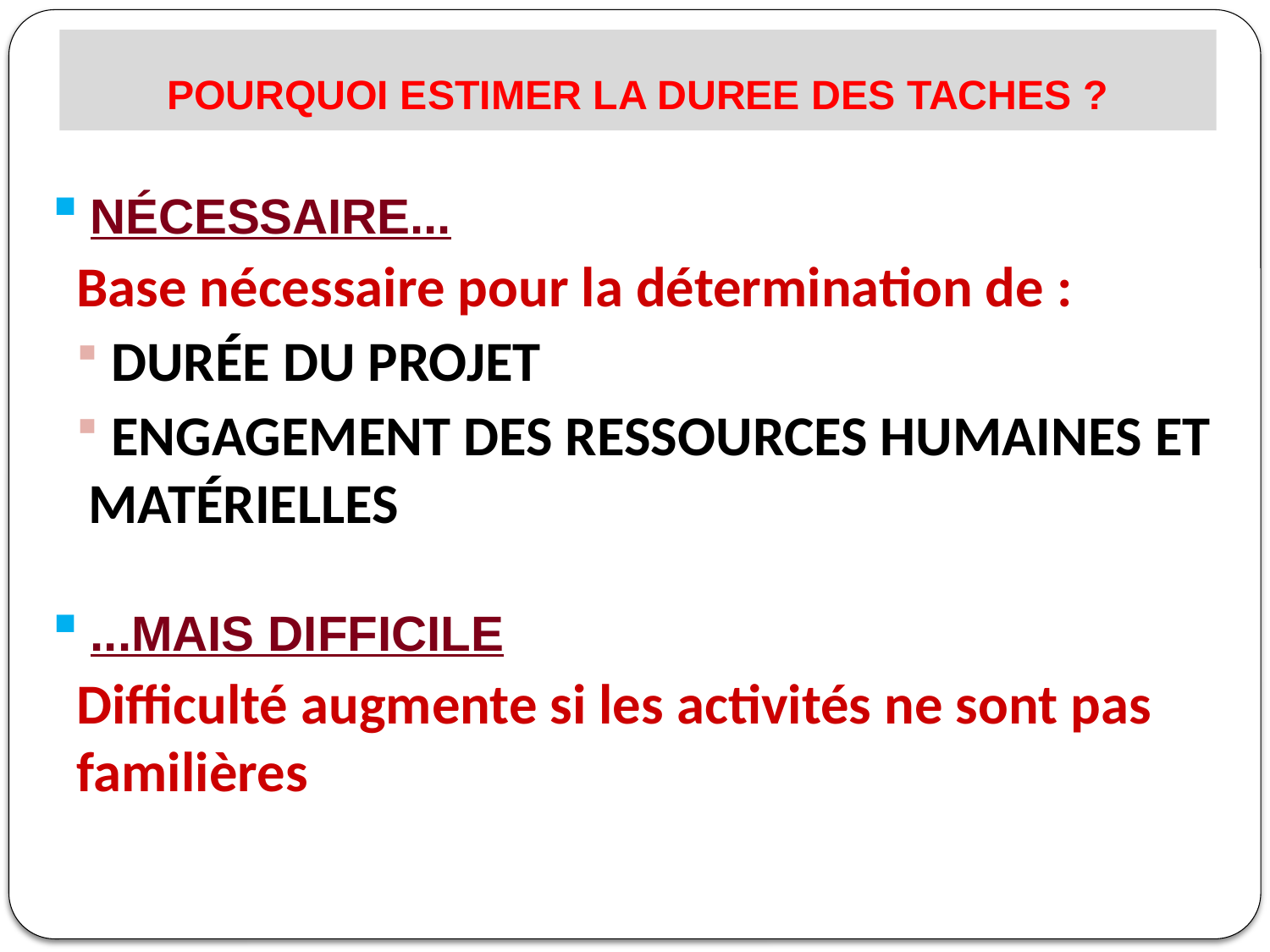

# POURQUOI ESTIMER LA DUREE DES TACHES ?
NÉCESSAIRE...
Base nécessaire pour la détermination de :
 DURÉE DU PROJET
 ENGAGEMENT DES RESSOURCES HUMAINES ET MATÉRIELLES

...MAIS DIFFICILE
Difficulté augmente si les activités ne sont pas familières